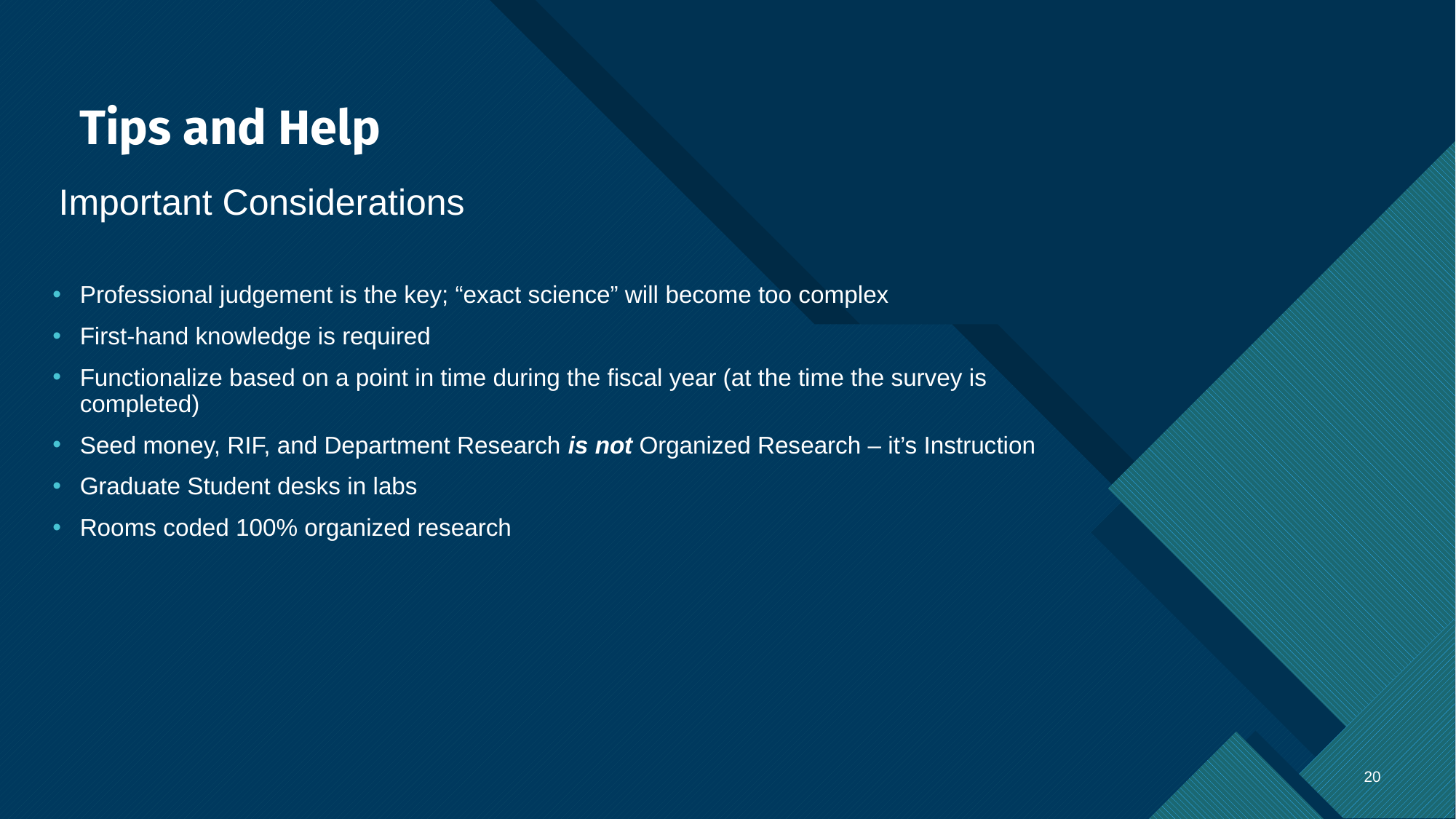

# Tips and Help
Important Considerations
Professional judgement is the key; “exact science” will become too complex
First-hand knowledge is required
Functionalize based on a point in time during the fiscal year (at the time the survey is completed)
Seed money, RIF, and Department Research is not Organized Research – it’s Instruction
Graduate Student desks in labs
Rooms coded 100% organized research

20